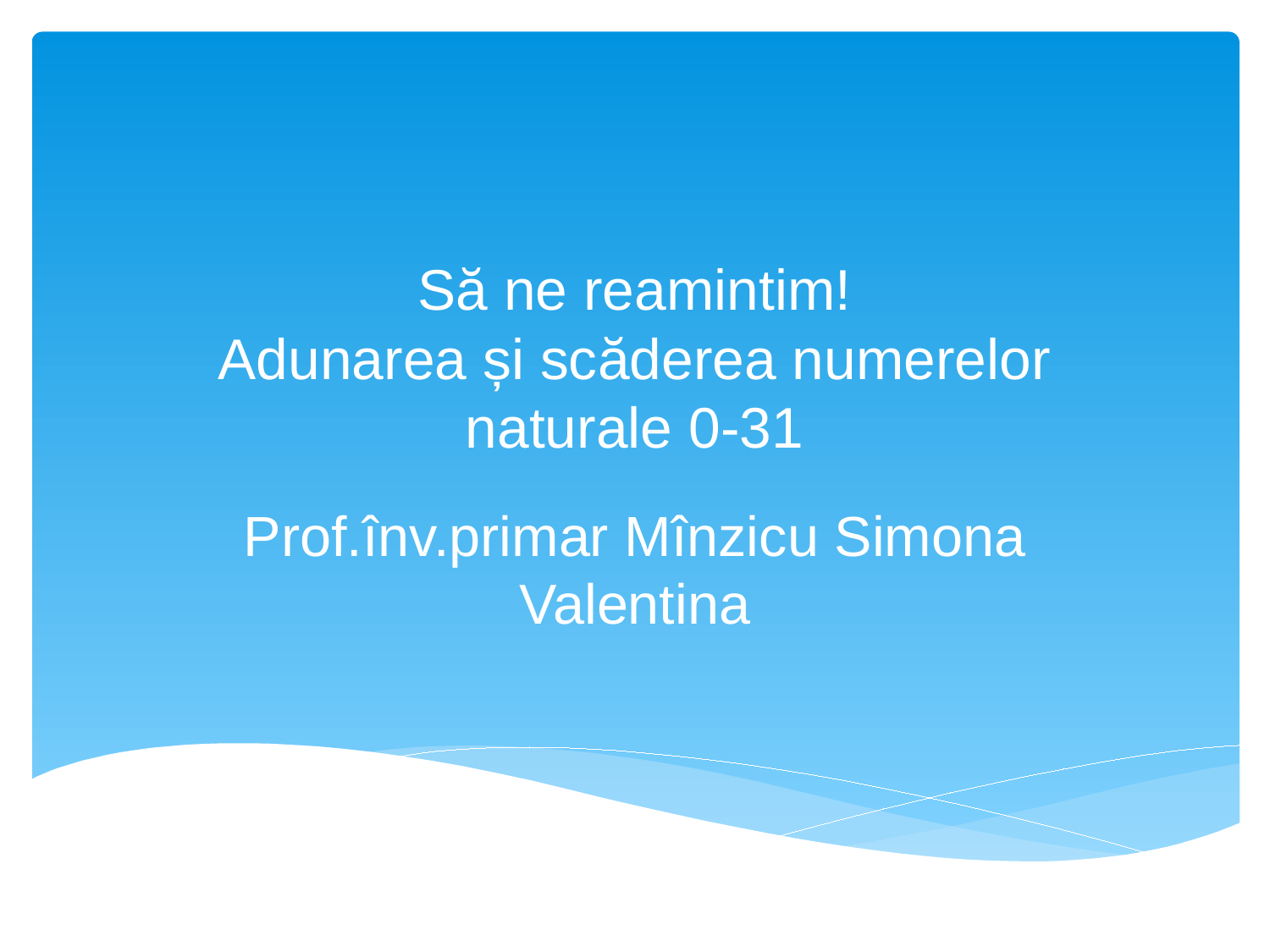

# Să ne reamintim! Adunarea și scăderea numerelor naturale 0-31
Prof.înv.primar Mînzicu Simona Valentina